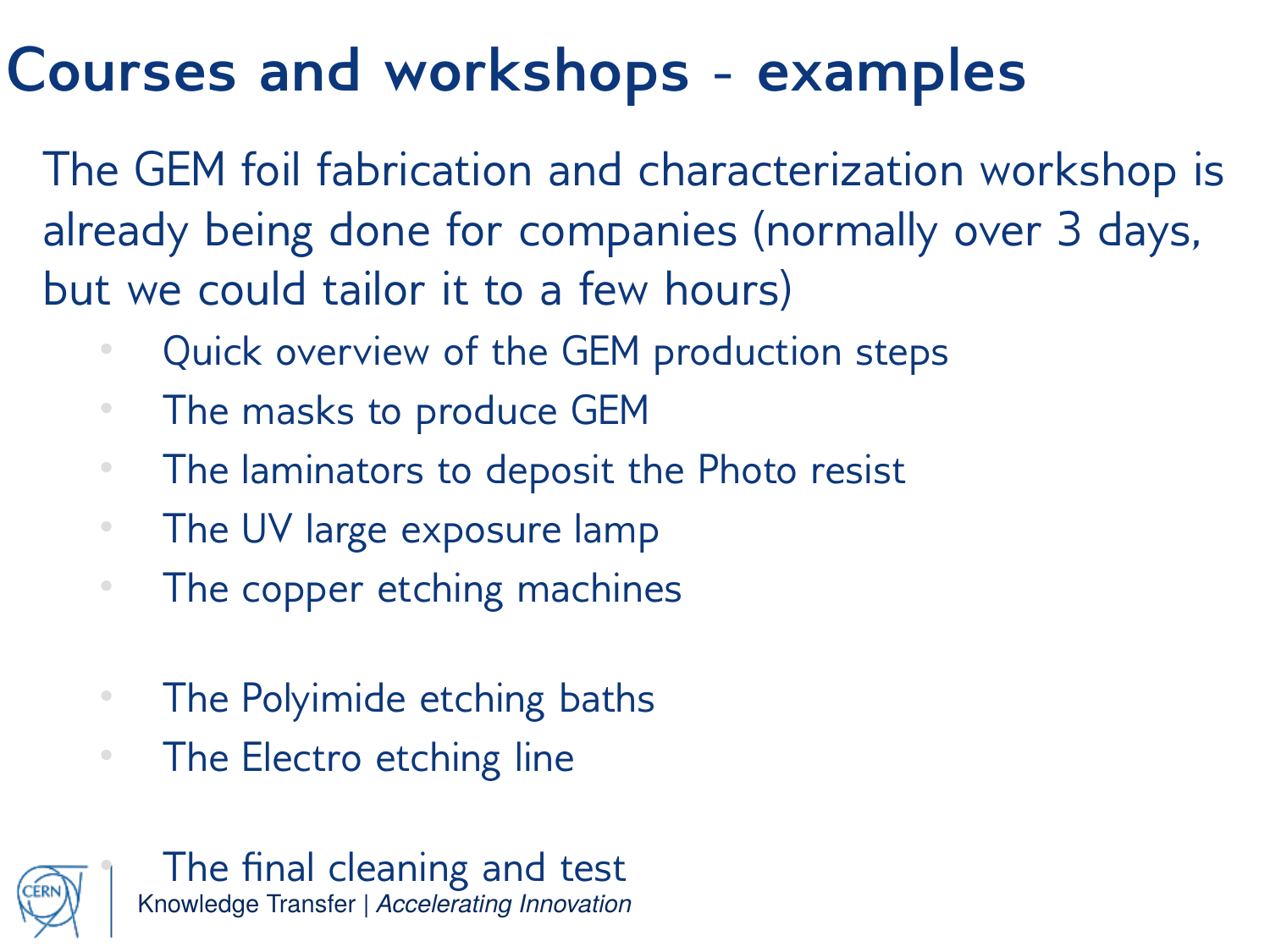

# Courses and workshops - examples
The GEM foil fabrication and characterization workshop is already being done for companies (normally over 3 days, but we could tailor it to a few hours)
Quick overview of the GEM production steps
The masks to produce GEM
The laminators to deposit the Photo resist
The UV large exposure lamp
The copper etching machines
The Polyimide etching baths
The Electro etching line
The final cleaning and test